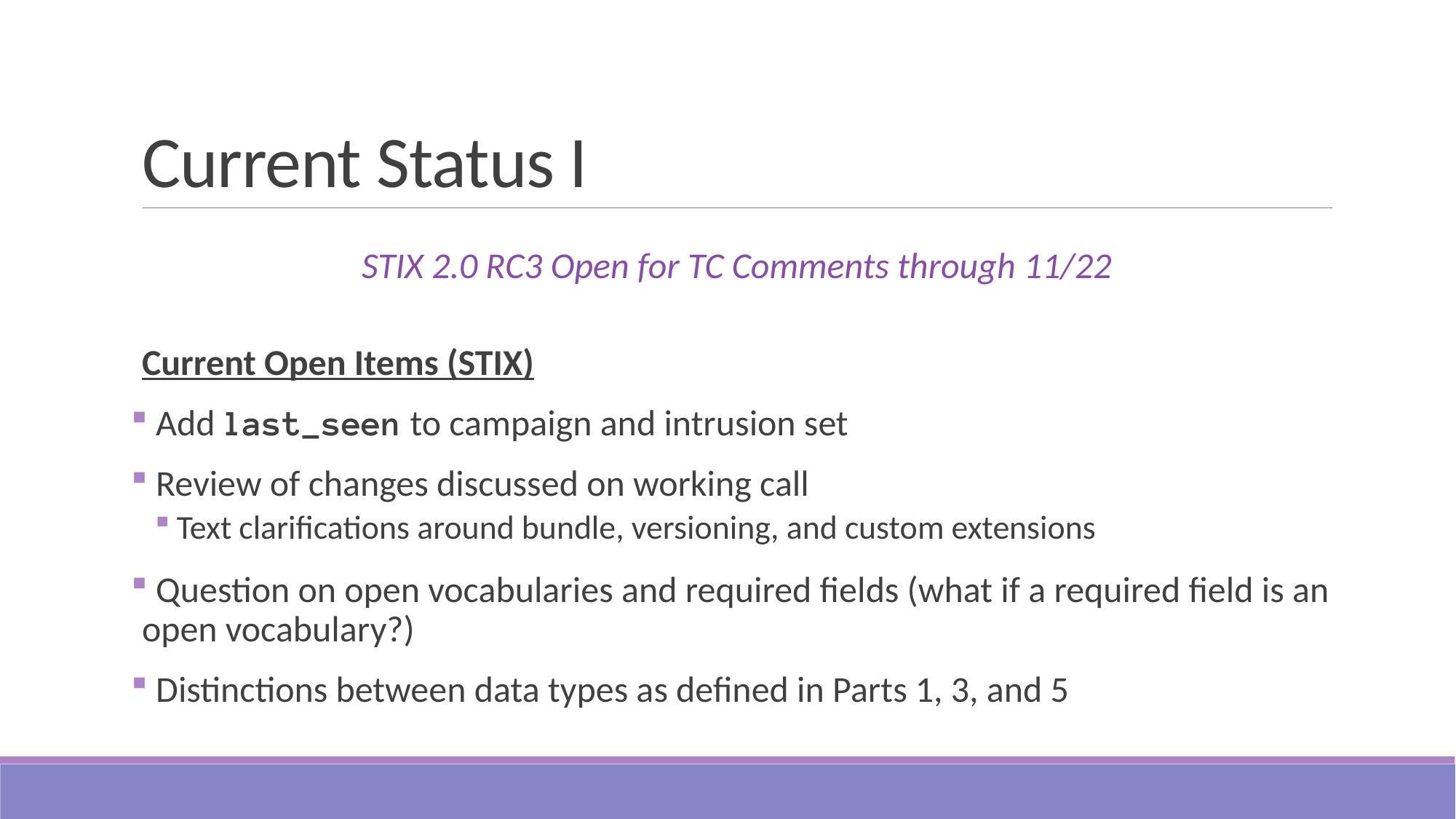

# Current Status I
STIX 2.0 RC3 Open for TC Comments through 11/22
Current Open Items (STIX)
 Add last_seen to campaign and intrusion set
 Review of changes discussed on working call
Text clarifications around bundle, versioning, and custom extensions
 Question on open vocabularies and required fields (what if a required field is an open vocabulary?)
 Distinctions between data types as defined in Parts 1, 3, and 5